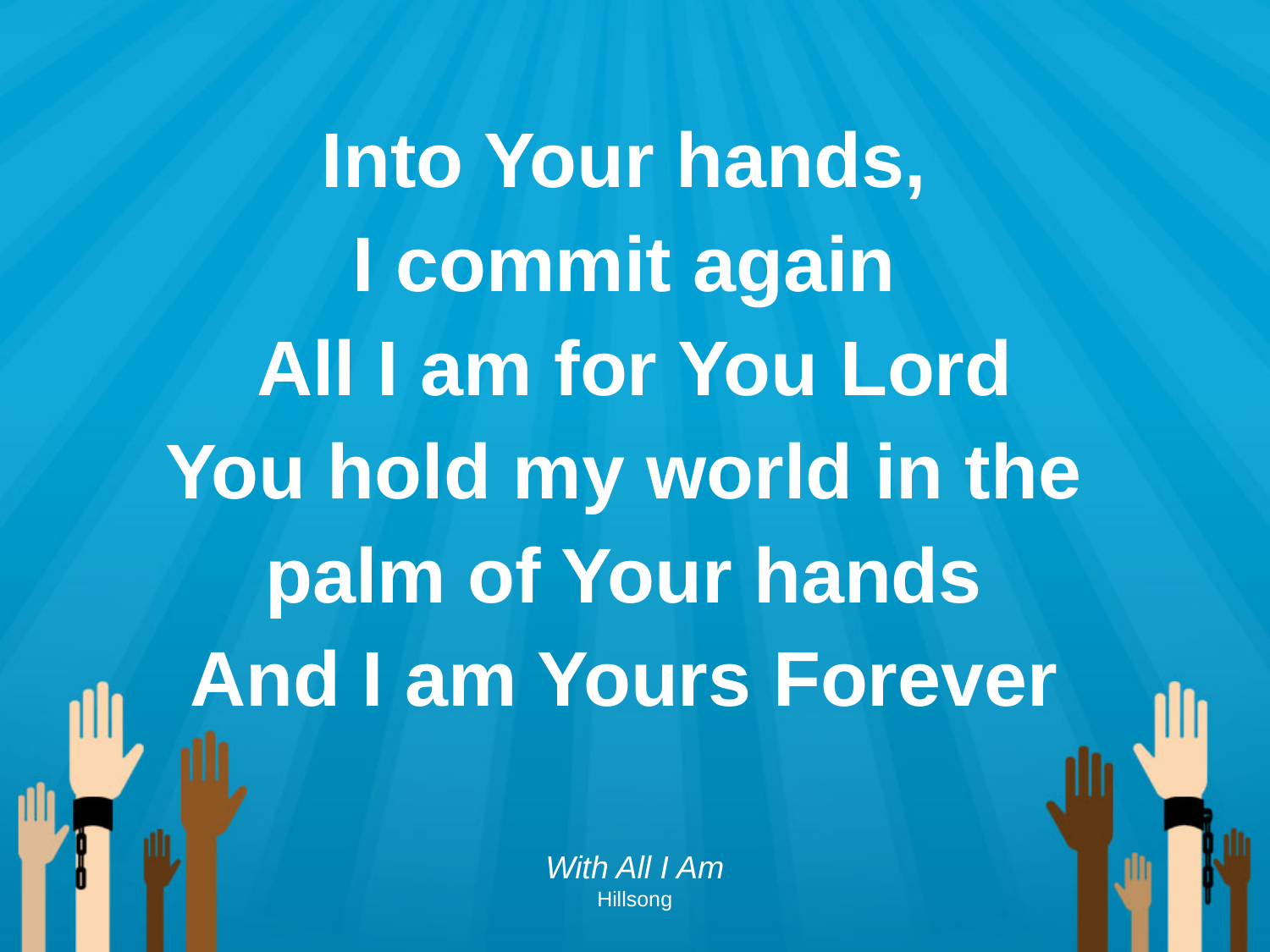

Into Your hands,
I commit again
All I am for You Lord
You hold my world in the
palm of Your hands
And I am Yours Forever

With All I Am
Hillsong